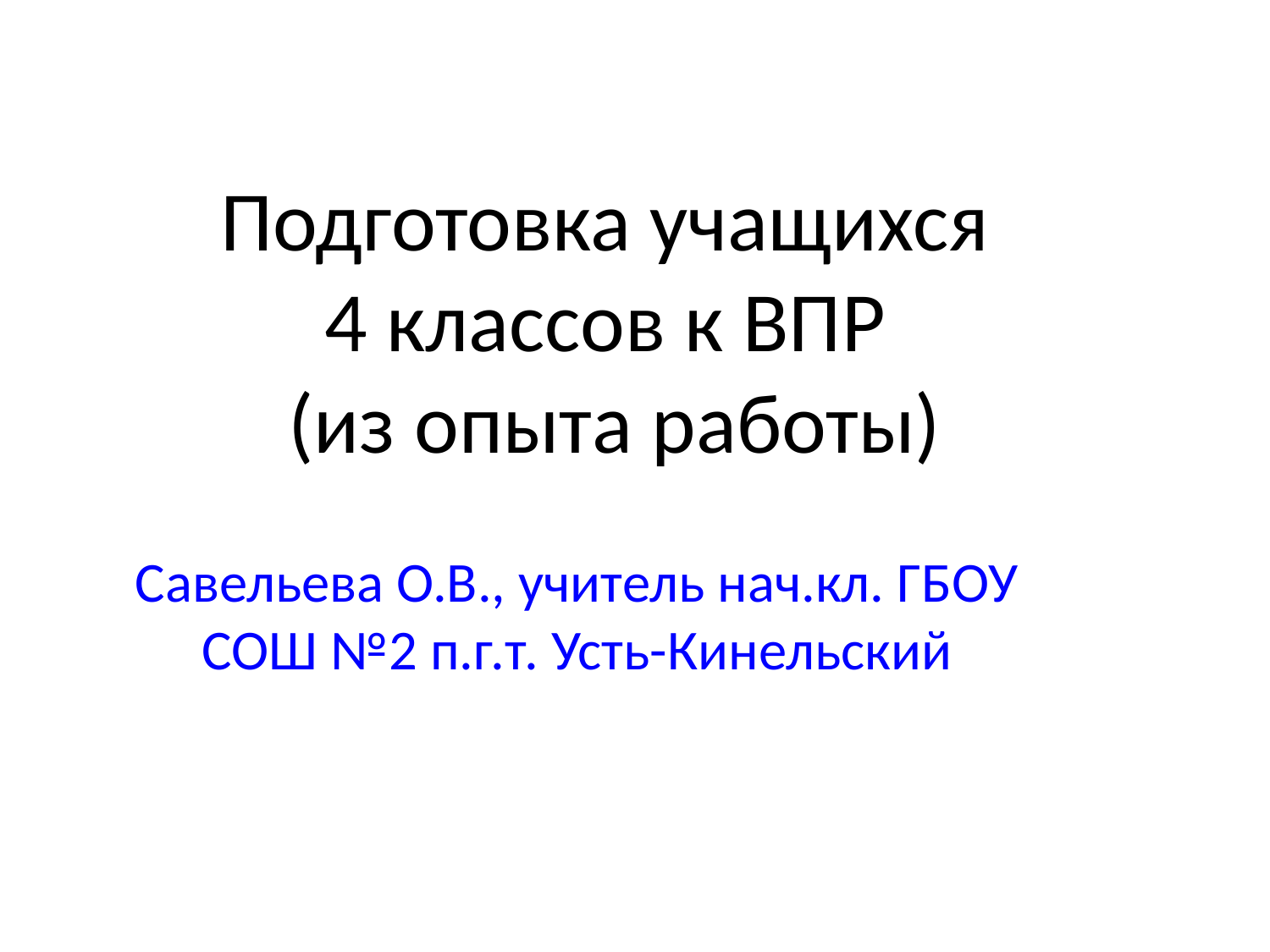

# Подготовка учащихся 4 классов к ВПР (из опыта работы)
Савельева О.В., учитель нач.кл. ГБОУ СОШ №2 п.г.т. Усть-Кинельский